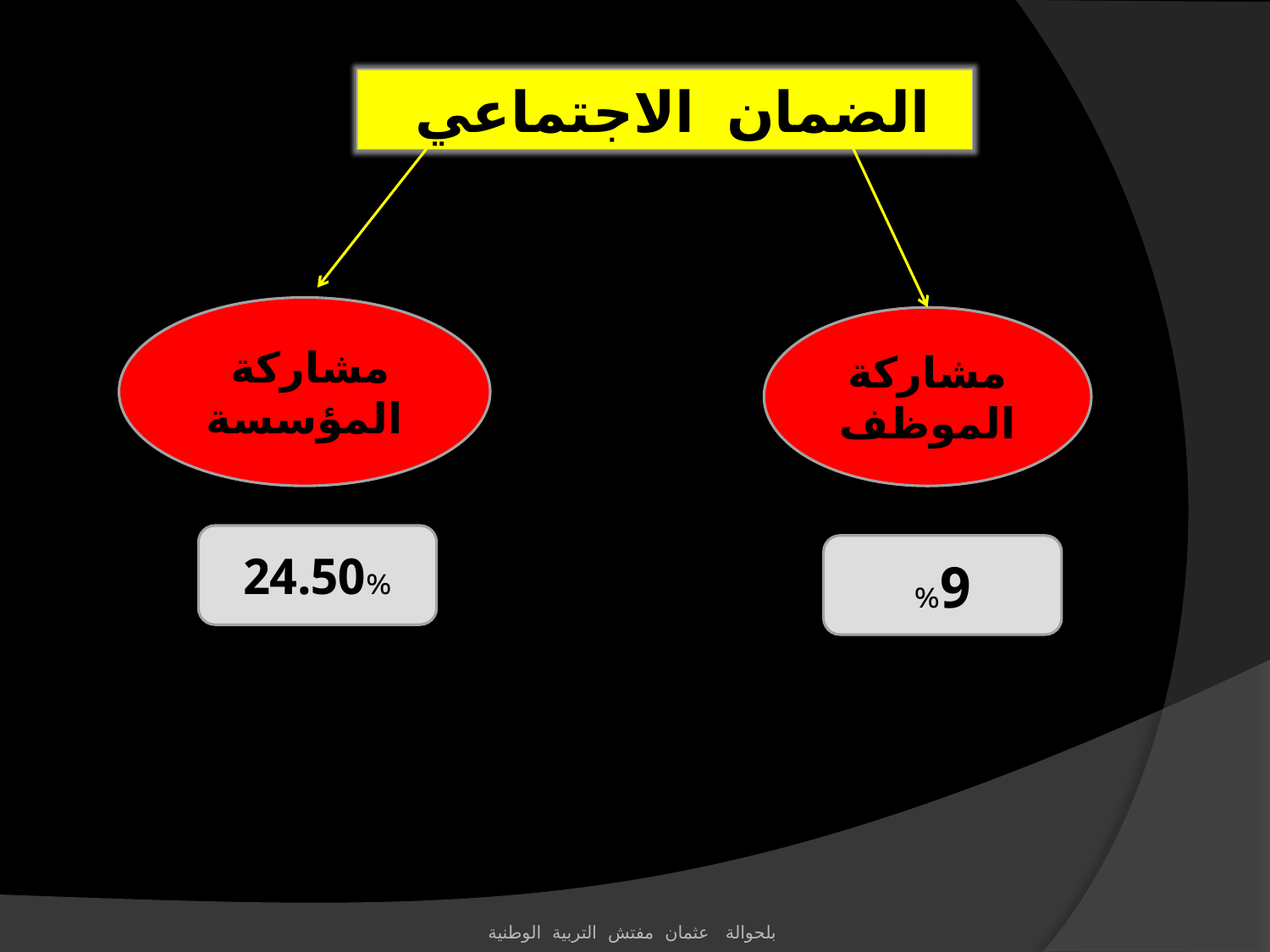

الضمان  الاجتماعي
مشاركة
المؤسسة
مشاركة الموظف
24.50%
%9
بلحوالة   عثمان  مفتش  التربية  الوطنية